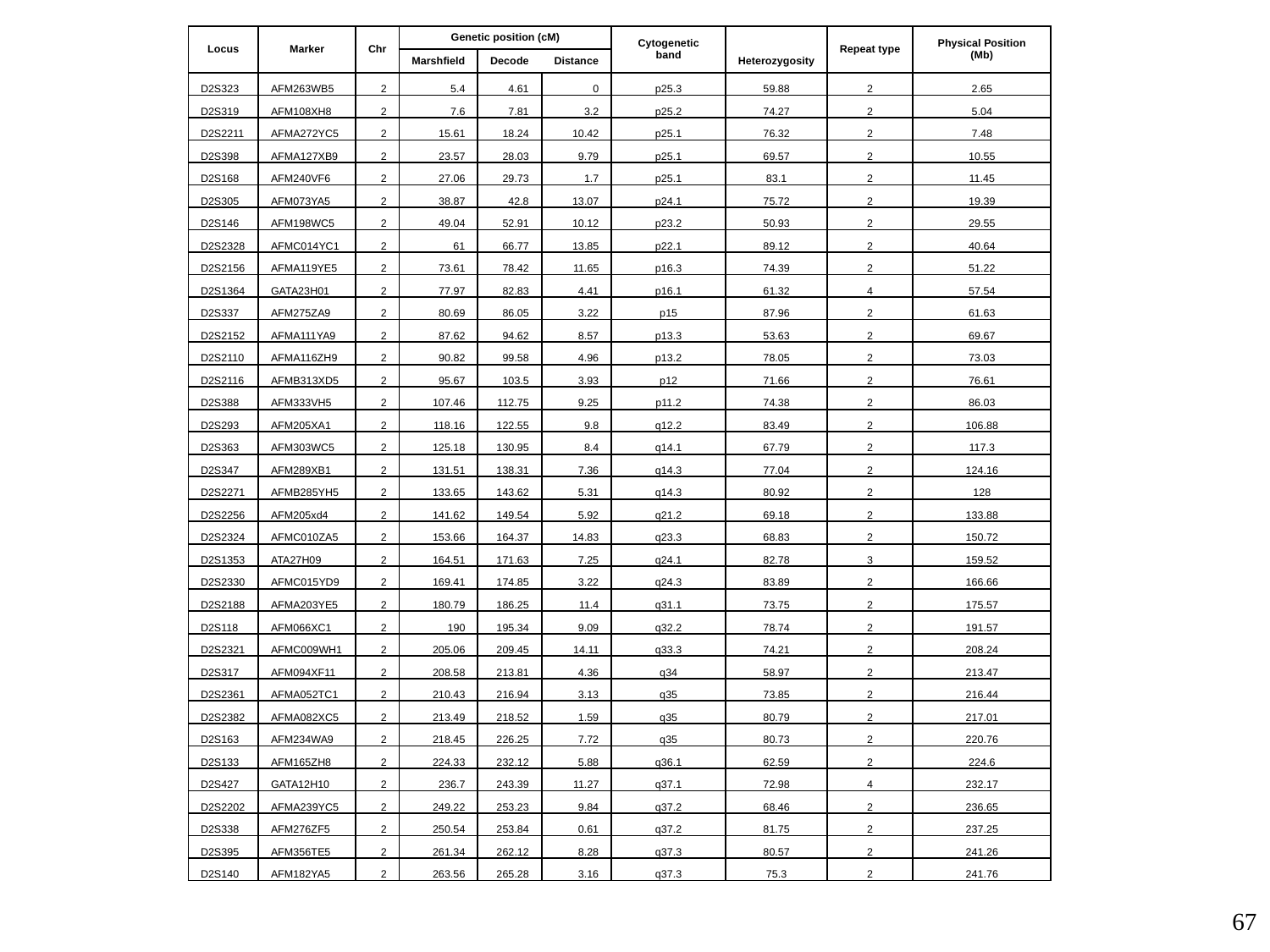

| Locus | Marker | Chr | Genetic position (cM) |  |  | Cytogenetic band |  | Repeat type | Physical Position (Mb) |
| --- | --- | --- | --- | --- | --- | --- | --- | --- | --- |
|  |  |  | Marshfield | Decode | Distance |  | Heterozygosity |  |  |
| D2S323 | AFM263WB5 | 2 | 5.4 | 4.61 | 0 | p25.3 | 59.88 | 2 | 2.65 |
| D2S319 | AFM108XH8 | 2 | 7.6 | 7.81 | 3.2 | p25.2 | 74.27 | 2 | 5.04 |
| D2S2211 | AFMA272YC5 | 2 | 15.61 | 18.24 | 10.42 | p25.1 | 76.32 | 2 | 7.48 |
| D2S398 | AFMA127XB9 | 2 | 23.57 | 28.03 | 9.79 | p25.1 | 69.57 | 2 | 10.55 |
| D2S168 | AFM240VF6 | 2 | 27.06 | 29.73 | 1.7 | p25.1 | 83.1 | 2 | 11.45 |
| D2S305 | AFM073YA5 | 2 | 38.87 | 42.8 | 13.07 | p24.1 | 75.72 | 2 | 19.39 |
| D2S146 | AFM198WC5 | 2 | 49.04 | 52.91 | 10.12 | p23.2 | 50.93 | 2 | 29.55 |
| D2S2328 | AFMC014YC1 | 2 | 61 | 66.77 | 13.85 | p22.1 | 89.12 | 2 | 40.64 |
| D2S2156 | AFMA119YE5 | 2 | 73.61 | 78.42 | 11.65 | p16.3 | 74.39 | 2 | 51.22 |
| D2S1364 | GATA23H01 | 2 | 77.97 | 82.83 | 4.41 | p16.1 | 61.32 | 4 | 57.54 |
| D2S337 | AFM275ZA9 | 2 | 80.69 | 86.05 | 3.22 | p15 | 87.96 | 2 | 61.63 |
| D2S2152 | AFMA111YA9 | 2 | 87.62 | 94.62 | 8.57 | p13.3 | 53.63 | 2 | 69.67 |
| D2S2110 | AFMA116ZH9 | 2 | 90.82 | 99.58 | 4.96 | p13.2 | 78.05 | 2 | 73.03 |
| D2S2116 | AFMB313XD5 | 2 | 95.67 | 103.5 | 3.93 | p12 | 71.66 | 2 | 76.61 |
| D2S388 | AFM333VH5 | 2 | 107.46 | 112.75 | 9.25 | p11.2 | 74.38 | 2 | 86.03 |
| D2S293 | AFM205XA1 | 2 | 118.16 | 122.55 | 9.8 | q12.2 | 83.49 | 2 | 106.88 |
| D2S363 | AFM303WC5 | 2 | 125.18 | 130.95 | 8.4 | q14.1 | 67.79 | 2 | 117.3 |
| D2S347 | AFM289XB1 | 2 | 131.51 | 138.31 | 7.36 | q14.3 | 77.04 | 2 | 124.16 |
| D2S2271 | AFMB285YH5 | 2 | 133.65 | 143.62 | 5.31 | q14.3 | 80.92 | 2 | 128 |
| D2S2256 | AFM205xd4 | 2 | 141.62 | 149.54 | 5.92 | q21.2 | 69.18 | 2 | 133.88 |
| D2S2324 | AFMC010ZA5 | 2 | 153.66 | 164.37 | 14.83 | q23.3 | 68.83 | 2 | 150.72 |
| D2S1353 | ATA27H09 | 2 | 164.51 | 171.63 | 7.25 | q24.1 | 82.78 | 3 | 159.52 |
| D2S2330 | AFMC015YD9 | 2 | 169.41 | 174.85 | 3.22 | q24.3 | 83.89 | 2 | 166.66 |
| D2S2188 | AFMA203YE5 | 2 | 180.79 | 186.25 | 11.4 | q31.1 | 73.75 | 2 | 175.57 |
| D2S118 | AFM066XC1 | 2 | 190 | 195.34 | 9.09 | q32.2 | 78.74 | 2 | 191.57 |
| D2S2321 | AFMC009WH1 | 2 | 205.06 | 209.45 | 14.11 | q33.3 | 74.21 | 2 | 208.24 |
| D2S317 | AFM094XF11 | 2 | 208.58 | 213.81 | 4.36 | q34 | 58.97 | 2 | 213.47 |
| D2S2361 | AFMA052TC1 | 2 | 210.43 | 216.94 | 3.13 | q35 | 73.85 | 2 | 216.44 |
| D2S2382 | AFMA082XC5 | 2 | 213.49 | 218.52 | 1.59 | q35 | 80.79 | 2 | 217.01 |
| D2S163 | AFM234WA9 | 2 | 218.45 | 226.25 | 7.72 | q35 | 80.73 | 2 | 220.76 |
| D2S133 | AFM165ZH8 | 2 | 224.33 | 232.12 | 5.88 | q36.1 | 62.59 | 2 | 224.6 |
| D2S427 | GATA12H10 | 2 | 236.7 | 243.39 | 11.27 | q37.1 | 72.98 | 4 | 232.17 |
| D2S2202 | AFMA239YC5 | 2 | 249.22 | 253.23 | 9.84 | q37.2 | 68.46 | 2 | 236.65 |
| D2S338 | AFM276ZF5 | 2 | 250.54 | 253.84 | 0.61 | q37.2 | 81.75 | 2 | 237.25 |
| D2S395 | AFM356TE5 | 2 | 261.34 | 262.12 | 8.28 | q37.3 | 80.57 | 2 | 241.26 |
| D2S140 | AFM182YA5 | 2 | 263.56 | 265.28 | 3.16 | q37.3 | 75.3 | 2 | 241.76 |
67